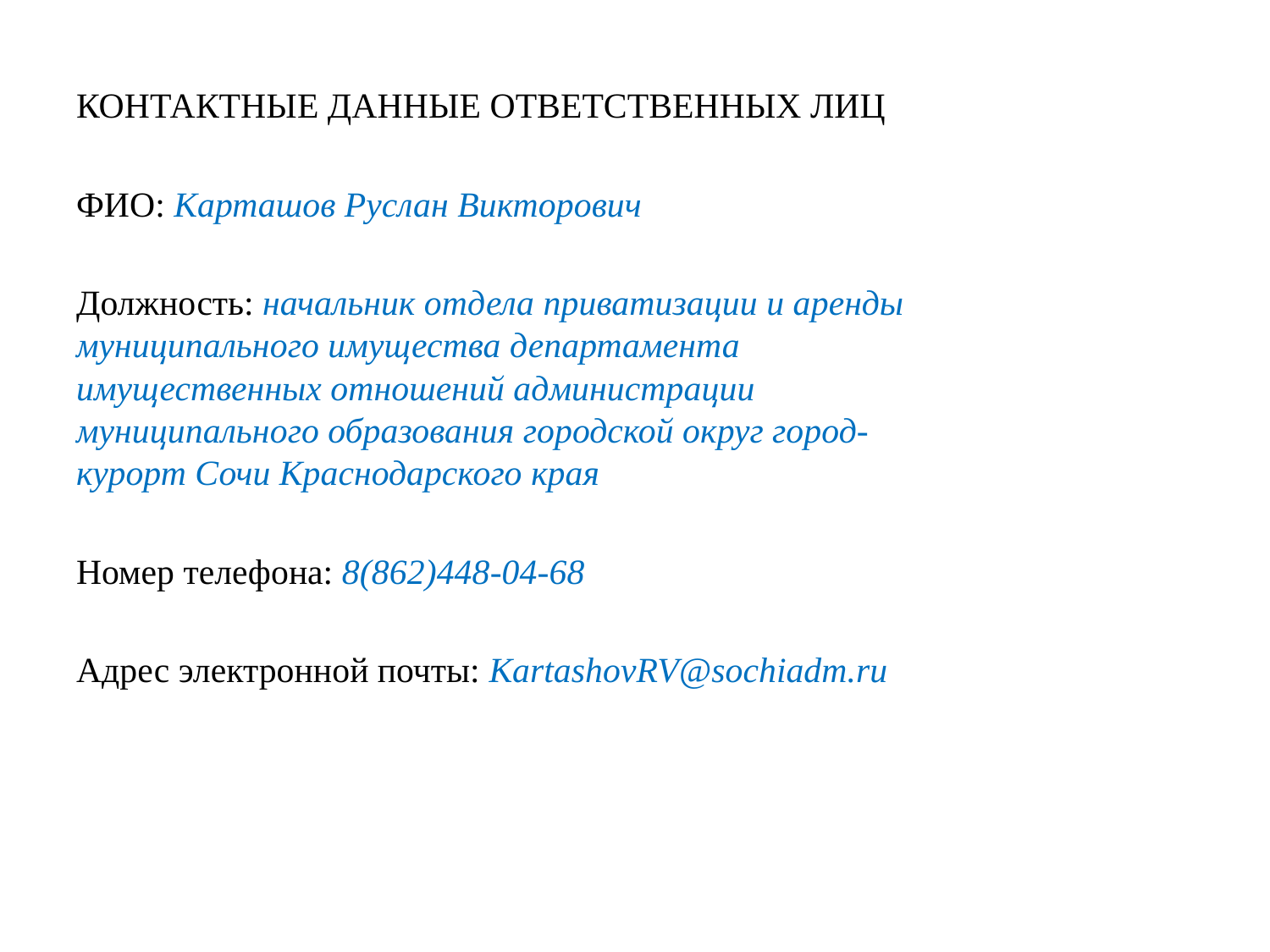

#

КОНТАКТНЫЕ ДАННЫЕ ОТВЕТСТВЕННЫХ ЛИЦ

ФИО: Карташов Руслан Викторович

Должность: начальник отдела приватизации и аренды муниципального имущества департамента имущественных отношений администрации муниципального образования городской округ город-курорт Сочи Краснодарского края

Номер телефона: 8(862)448-04-68

Адрес электронной почты: KartashovRV@sochiadm.ru